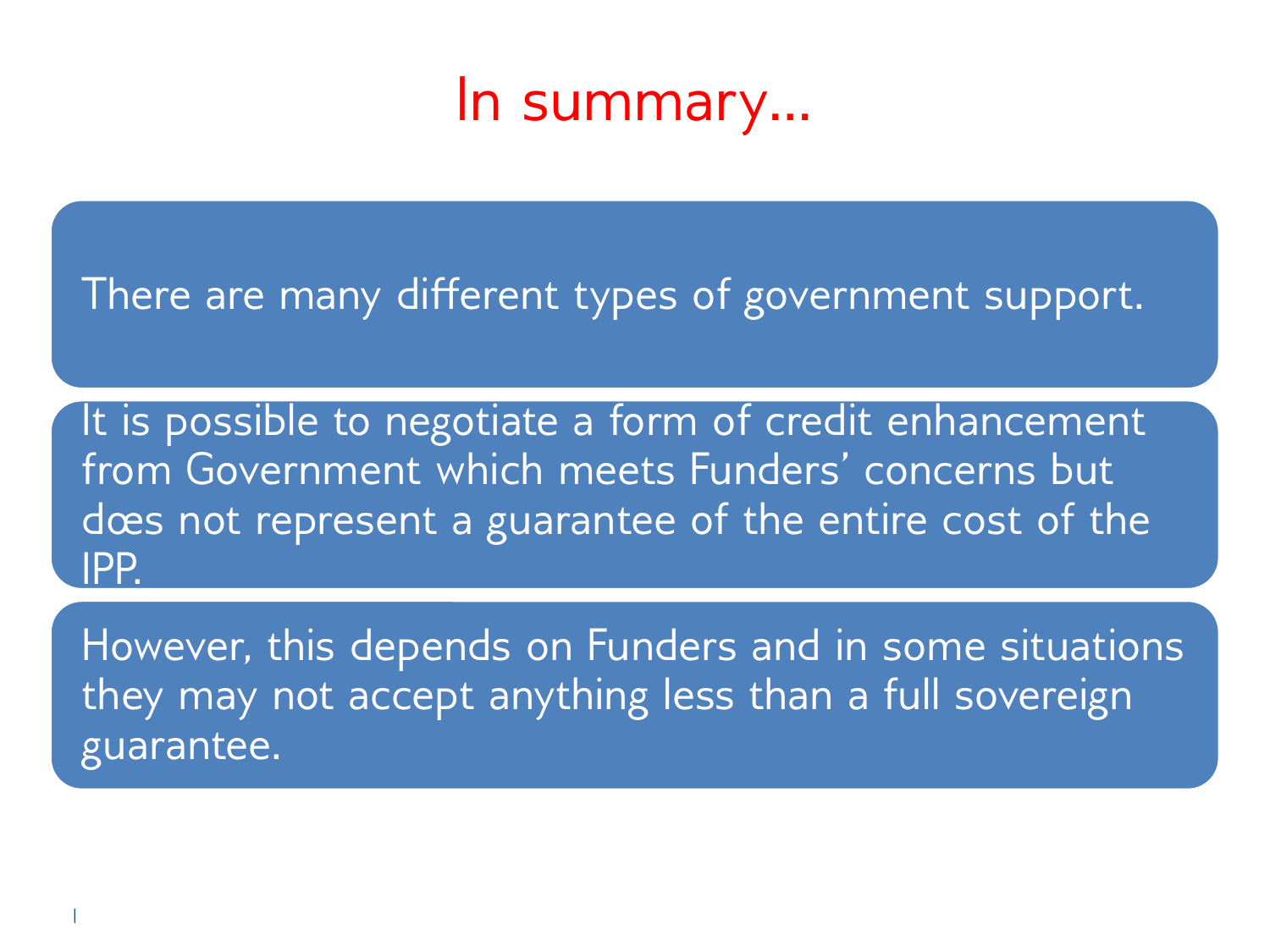

# In summary…
There are many different types of government support.
It is possible to negotiate a form of credit enhancement from Government which meets Funders’ concerns but does not represent a guarantee of the entire cost of the IPP.
However, this depends on Funders and in some situations they may not accept anything less than a full sovereign guarantee.